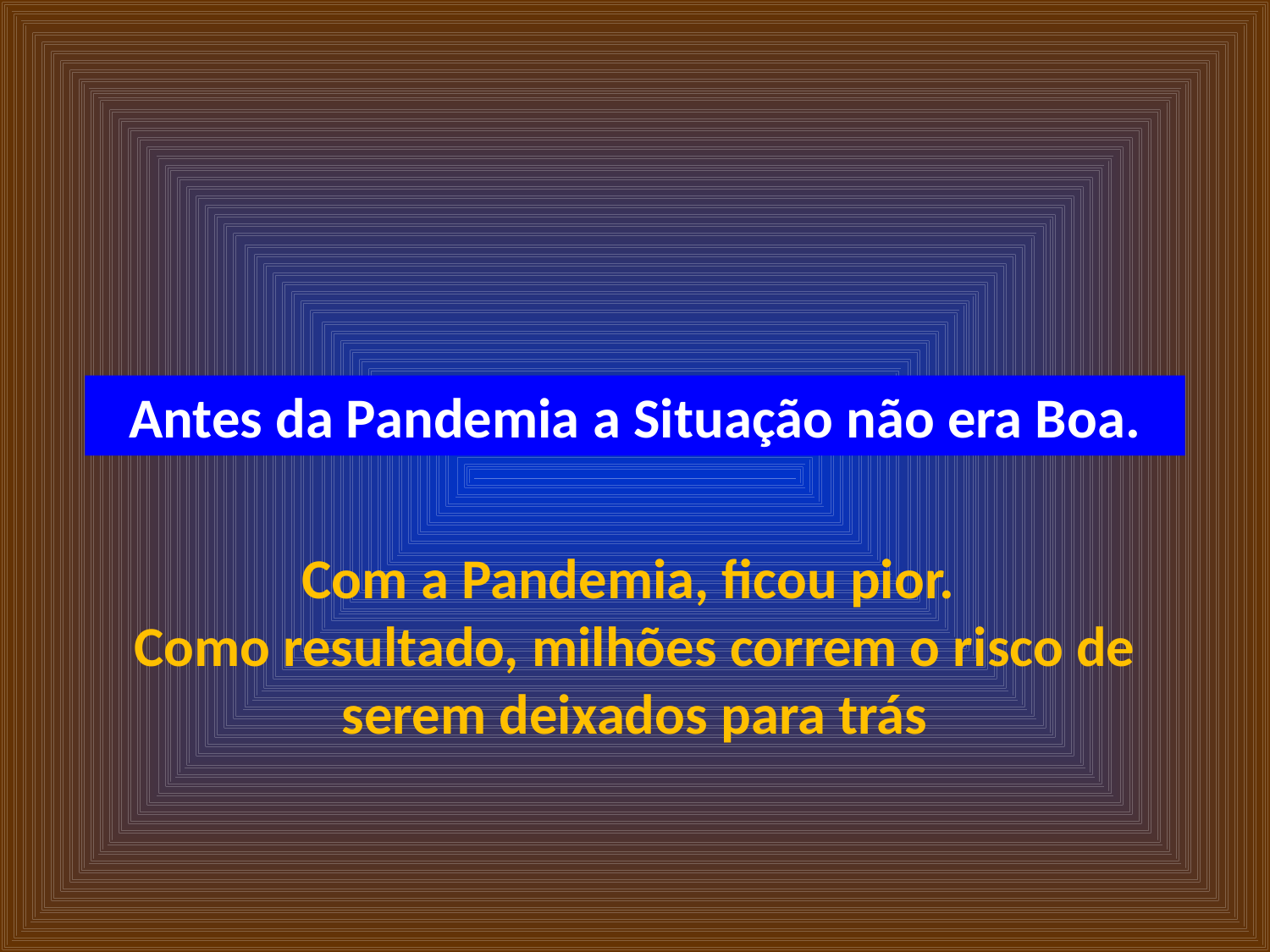

Antes da Pandemia a Situação não era Boa.
Com a Pandemia, ficou pior.
Como resultado, milhões correm o risco de serem deixados para trás